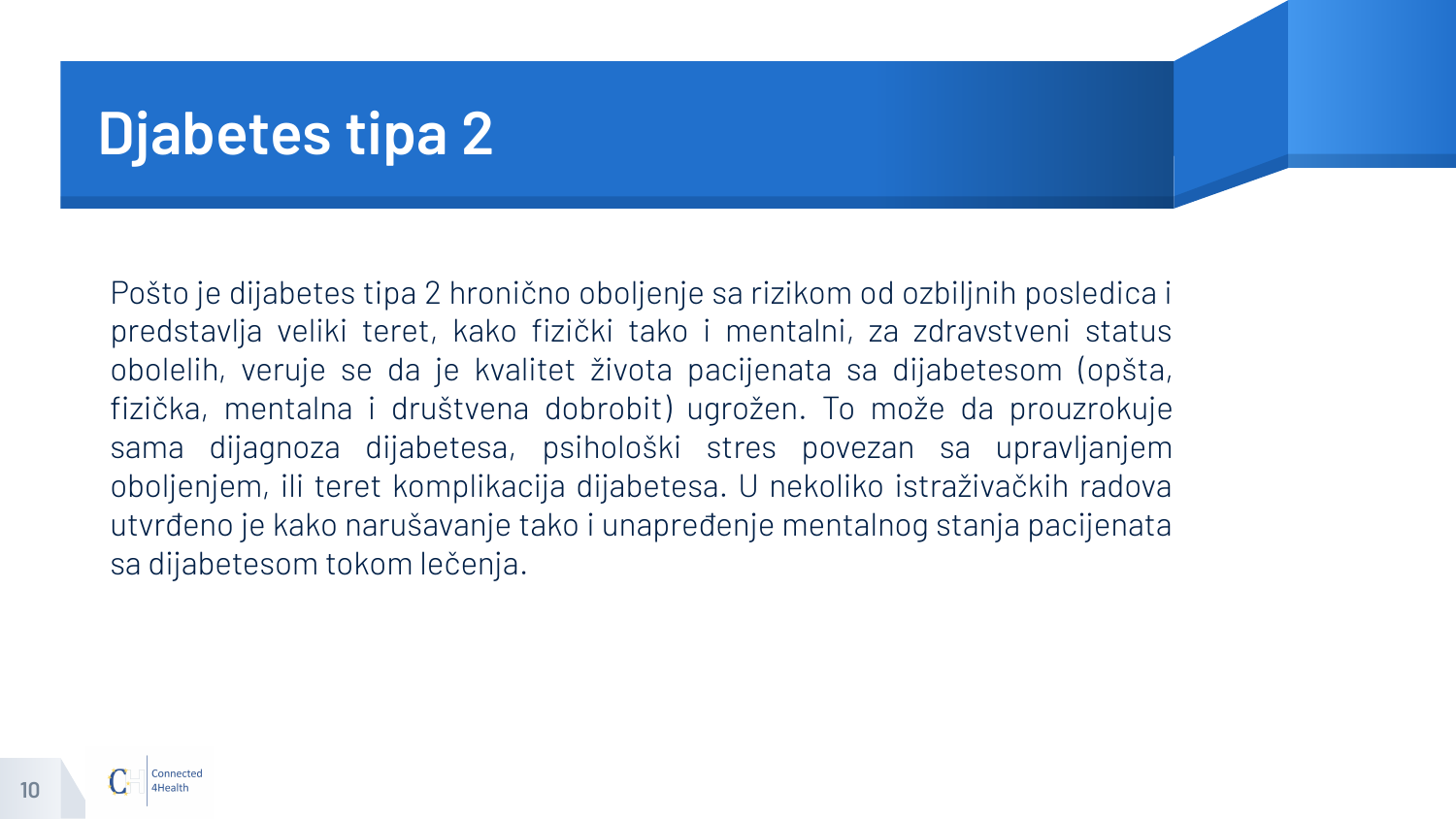

# Djabetes tipa 2
Pošto je dijabetes tipa 2 hronično oboljenje sa rizikom od ozbiljnih posledica i predstavlja veliki teret, kako fizički tako i mentalni, za zdravstveni status obolelih, veruje se da je kvalitet života pacijenata sa dijabetesom (opšta, fizička, mentalna i društvena dobrobit) ugrožen. To može da prouzrokuje sama dijagnoza dijabetesa, psihološki stres povezan sa upravljanjem oboljenjem, ili teret komplikacija dijabetesa. U nekoliko istraživačkih radova utvrđeno je kako narušavanje tako i unapređenje mentalnog stanja pacijenata sa dijabetesom tokom lečenja.
10